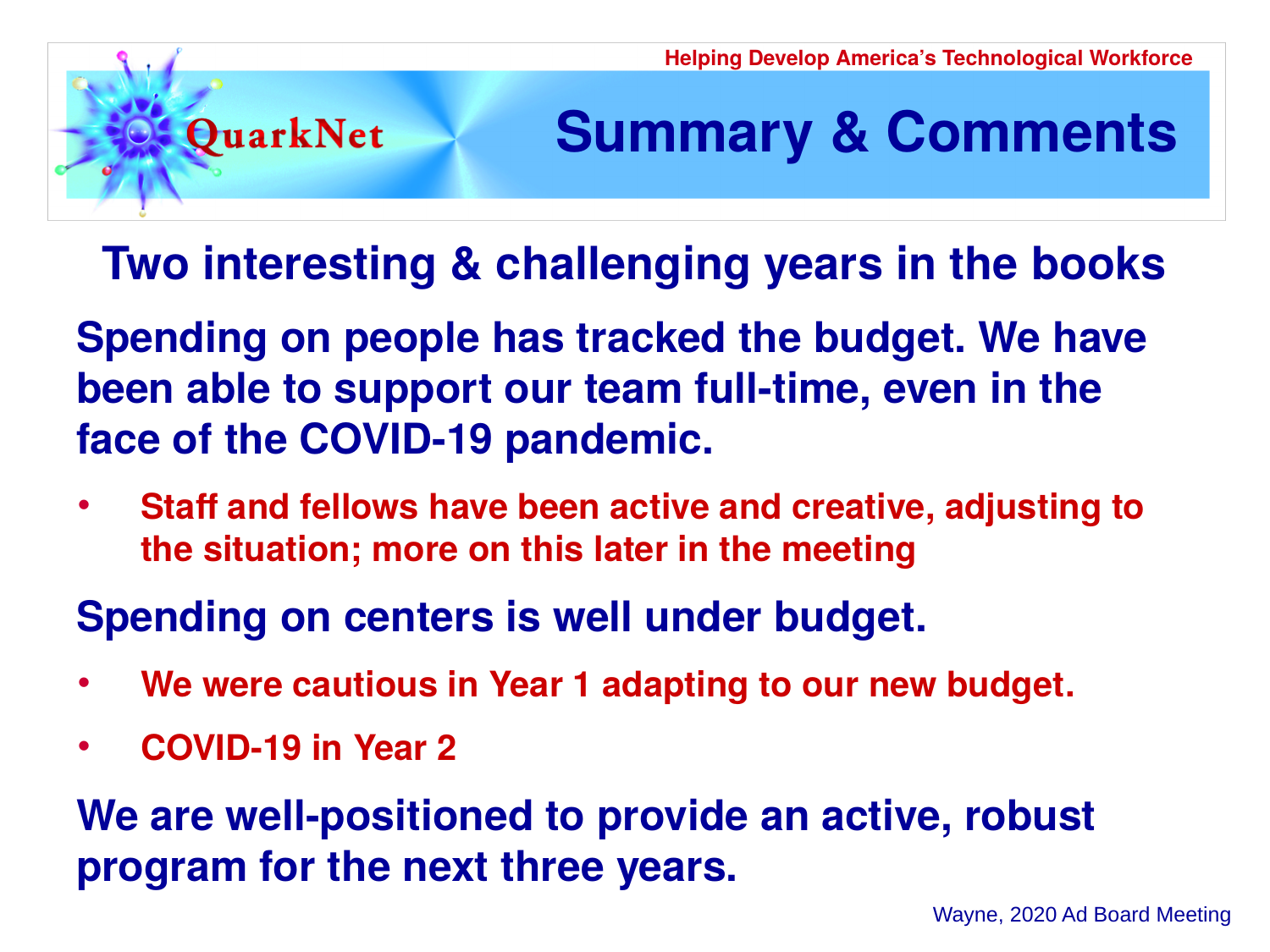

# Summary & Comments
Two interesting & challenging years in the books
Spending on people has tracked the budget. We have been able to support our team full-time, even in the face of the COVID-19 pandemic.
Staff and fellows have been active and creative, adjusting to the situation; more on this later in the meeting
Spending on centers is well under budget.
We were cautious in Year 1 adapting to our new budget.
COVID-19 in Year 2
We are well-positioned to provide an active, robust program for the next three years.